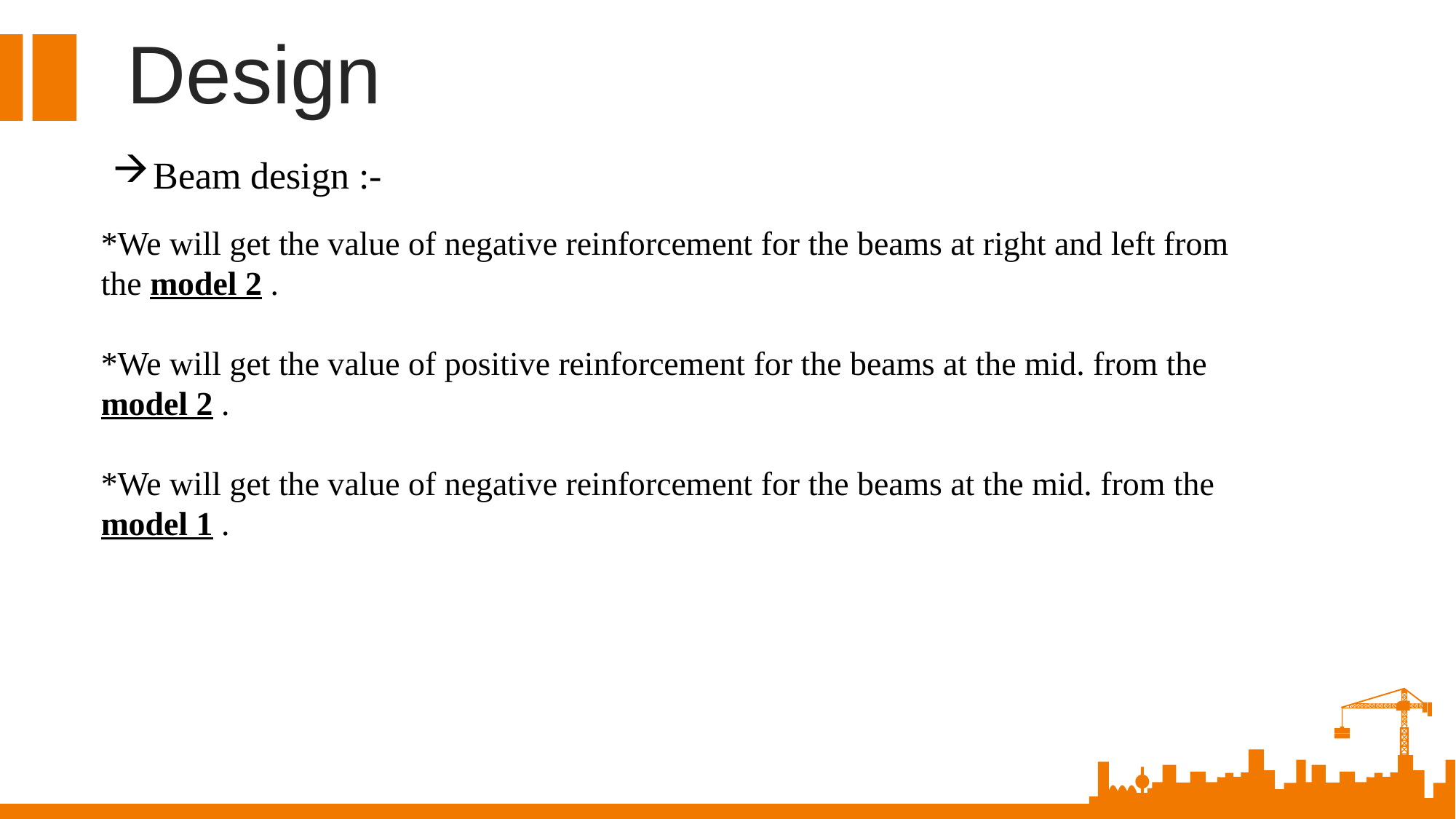

Design
Beam design :-

*We will get the value of negative reinforcement for the beams at right and left from the model 2 .

*We will get the value of positive reinforcement for the beams at the mid. from the model 2 .

*We will get the value of negative reinforcement for the beams at the mid. from the model 1 .